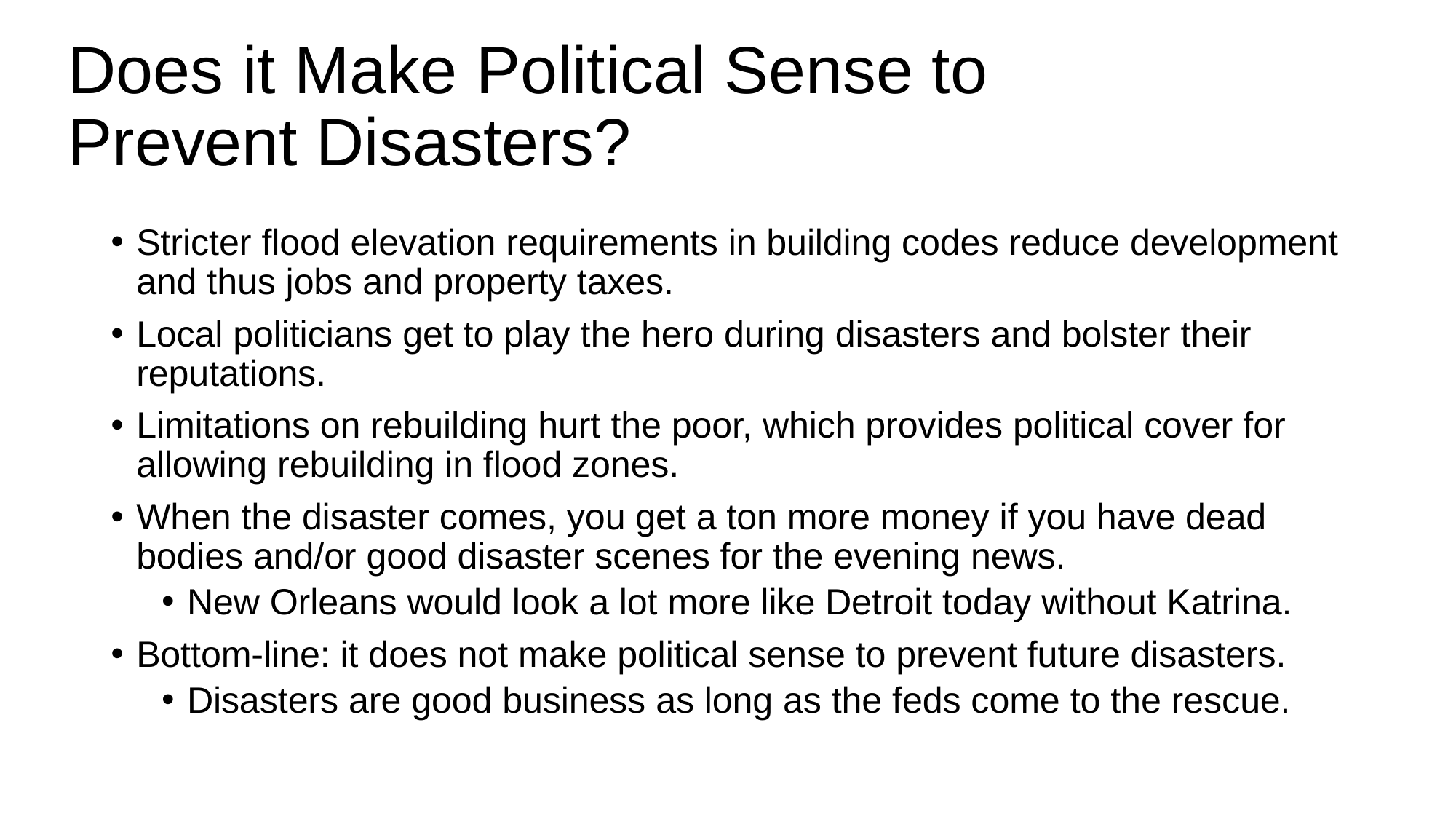

# Does it Make Political Sense to Prevent Disasters?
Stricter flood elevation requirements in building codes reduce development and thus jobs and property taxes.
Local politicians get to play the hero during disasters and bolster their reputations.
Limitations on rebuilding hurt the poor, which provides political cover for allowing rebuilding in flood zones.
When the disaster comes, you get a ton more money if you have dead bodies and/or good disaster scenes for the evening news.
New Orleans would look a lot more like Detroit today without Katrina.
Bottom-line: it does not make political sense to prevent future disasters.
Disasters are good business as long as the feds come to the rescue.